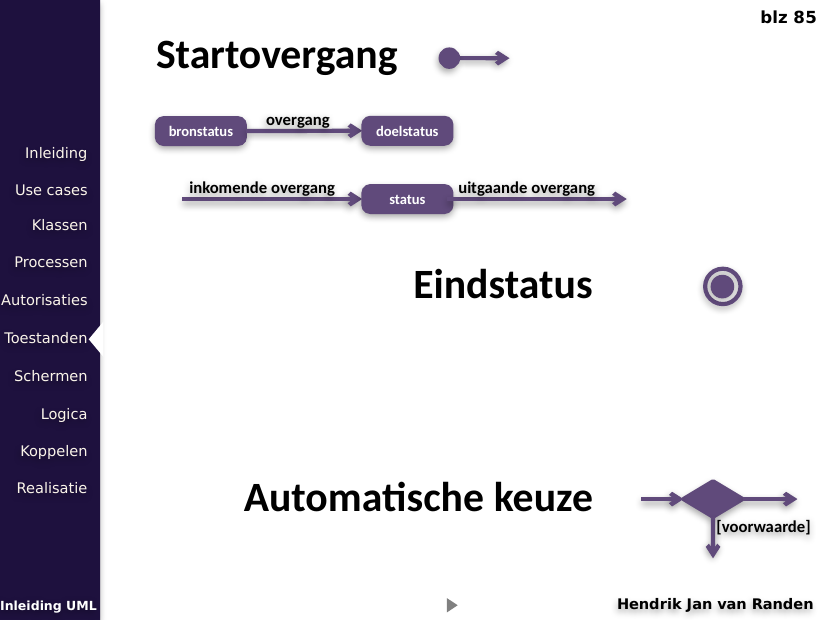

blz 85
Startovergang

overgang
doelstatus
bronstatus
inkomende overgang
uitgaande overgang
status
Eindstatus

Automatische keuze

[voorwaarde]